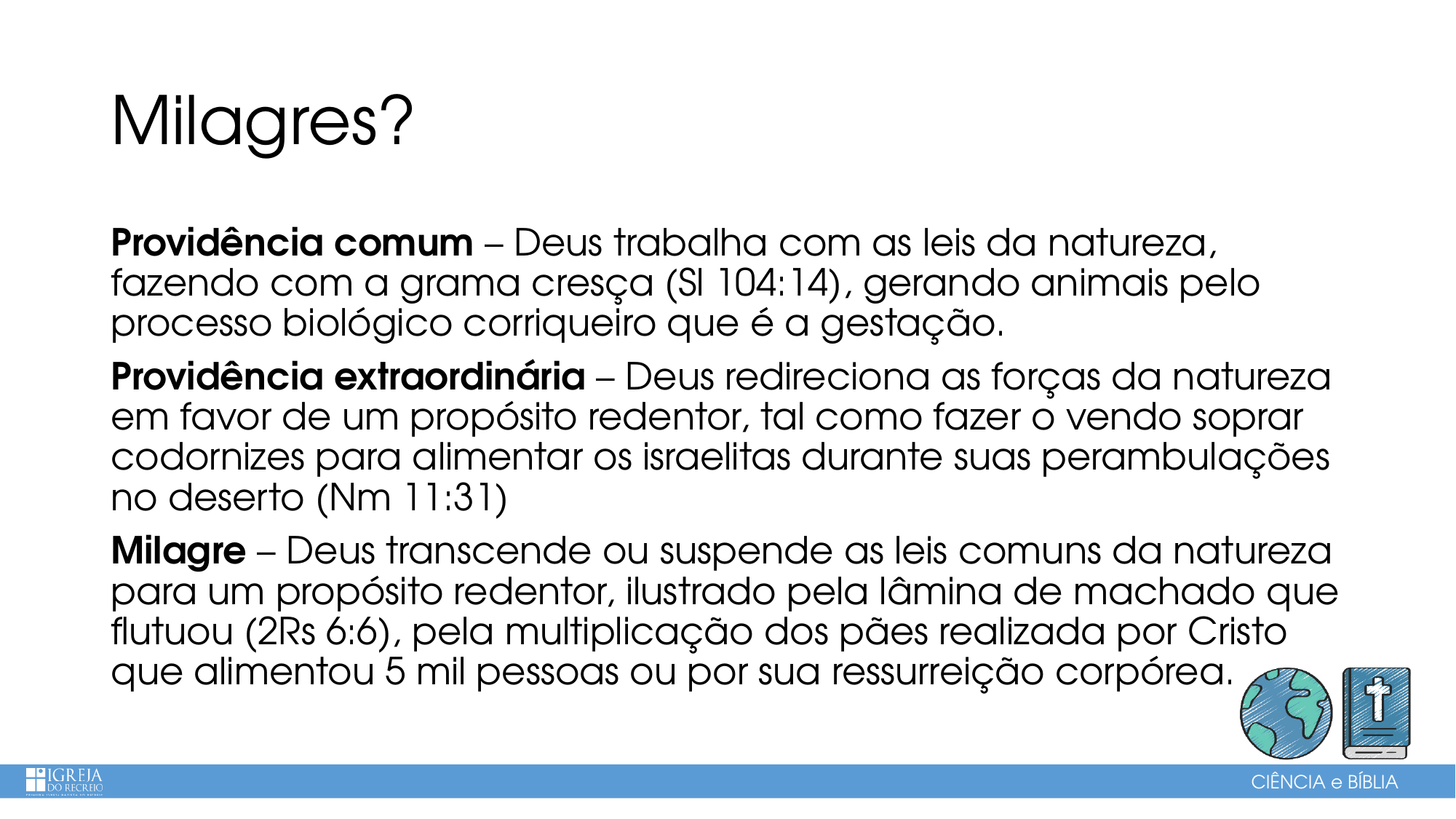

# Milagres?
Providência comum – Deus trabalha com as leis da natureza, fazendo com a grama cresça (Sl 104:14), gerando animais pelo processo biológico corriqueiro que é a gestação.
Providência extraordinária – Deus redireciona as forças da natureza em favor de um propósito redentor, tal como fazer o vendo soprar codornizes para alimentar os israelitas durante suas perambulações no deserto (Nm 11:31)
Milagre – Deus transcende ou suspende as leis comuns da natureza para um propósito redentor, ilustrado pela lâmina de machado que flutuou (2Rs 6:6), pela multiplicação dos pães realizada por Cristo que alimentou 5 mil pessoas ou por sua ressurreição corpórea.